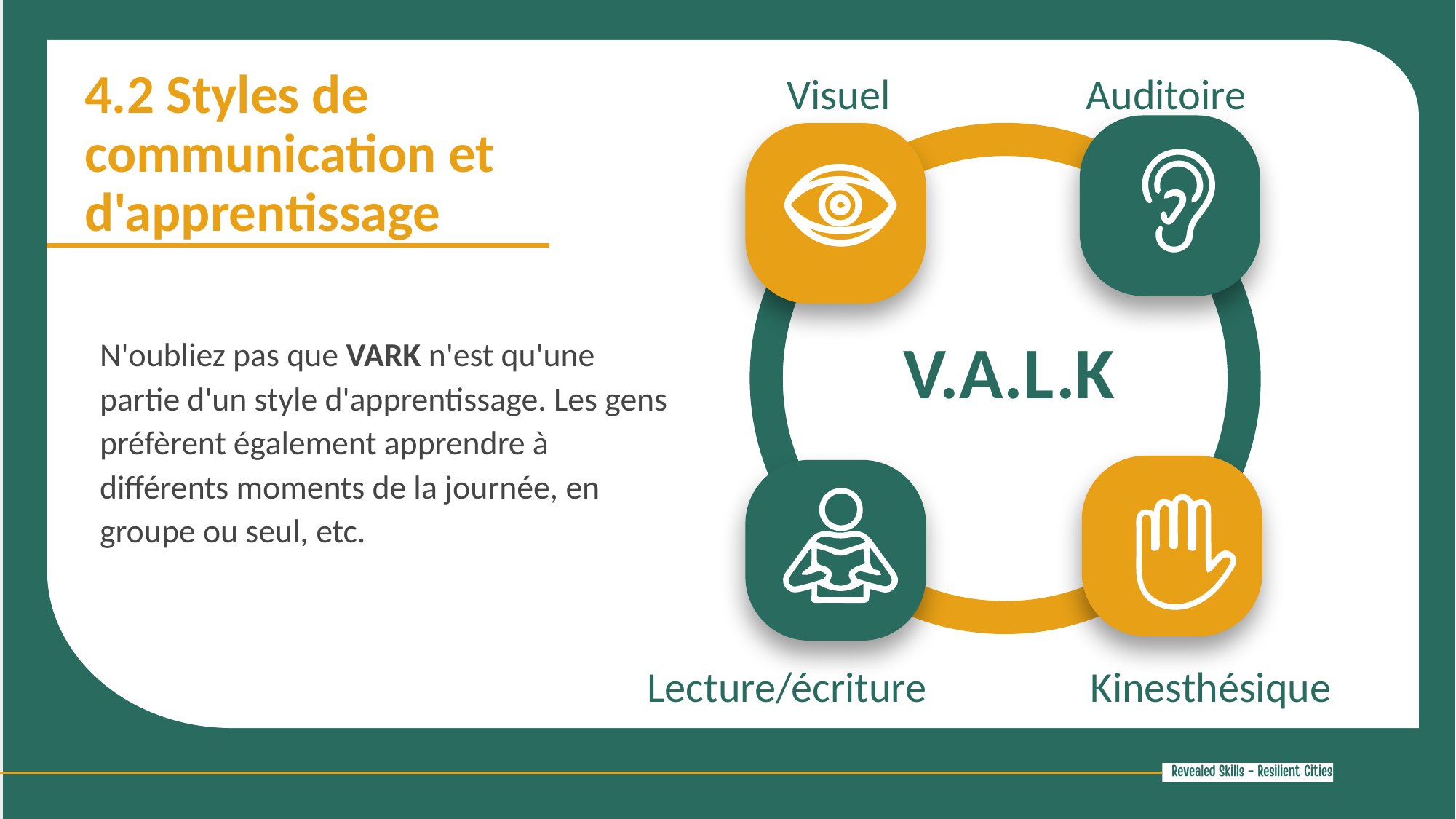

4.2 Styles de communication et d'apprentissage
Visuel
Auditoire

V.A.L.K

Lecture/écriture
Kinesthésique
N'oubliez pas que VARK n'est qu'une partie d'un style d'apprentissage. Les gens préfèrent également apprendre à différents moments de la journée, en groupe ou seul, etc.